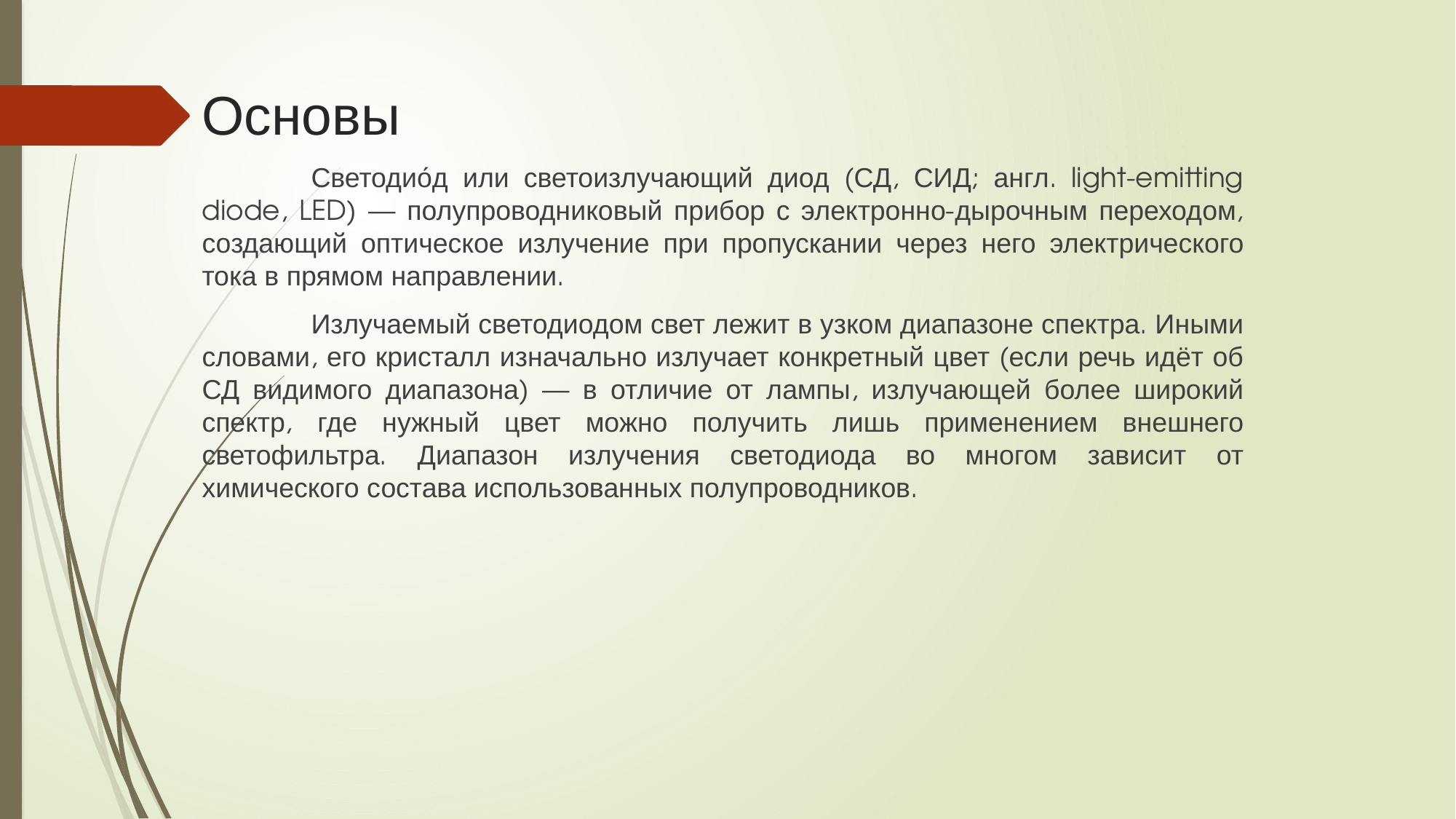

# Основы
	Светодио́д или светоизлучающий диод (СД, СИД; англ. light-emitting diode, LED) — полупроводниковый прибор с электронно-дырочным переходом, создающий оптическое излучение при пропускании через него электрического тока в прямом направлении.
	Излучаемый светодиодом свет лежит в узком диапазоне спектра. Иными словами, его кристалл изначально излучает конкретный цвет (если речь идёт об СД видимого диапазона) — в отличие от лампы, излучающей более широкий спектр, где нужный цвет можно получить лишь применением внешнего светофильтра. Диапазон излучения светодиода во многом зависит от химического состава использованных полупроводников.